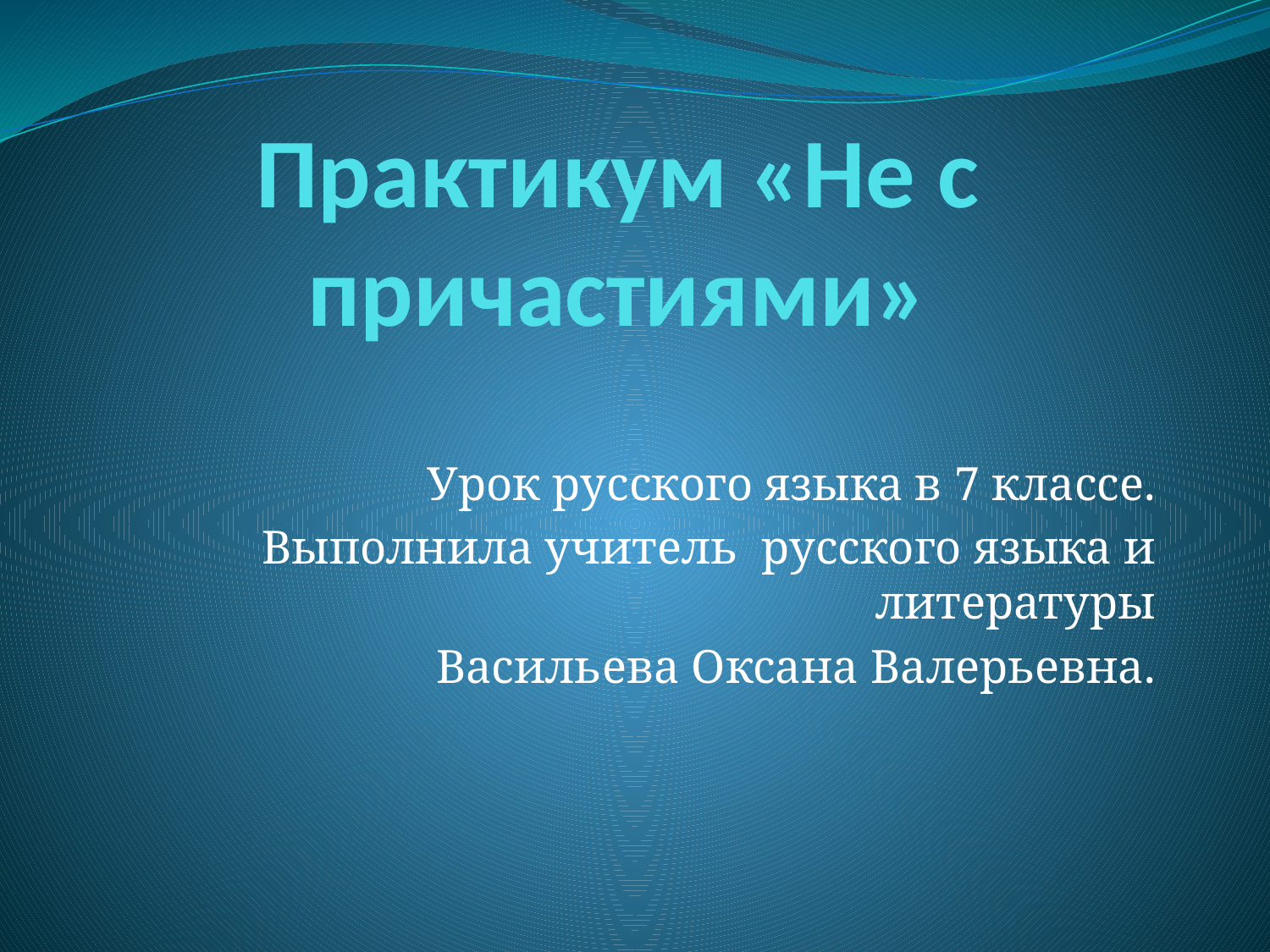

# Практикум «Не с причастиями»
Урок русского языка в 7 классе.
Выполнила учитель  русского языка и литературы
Васильева Оксана Валерьевна.